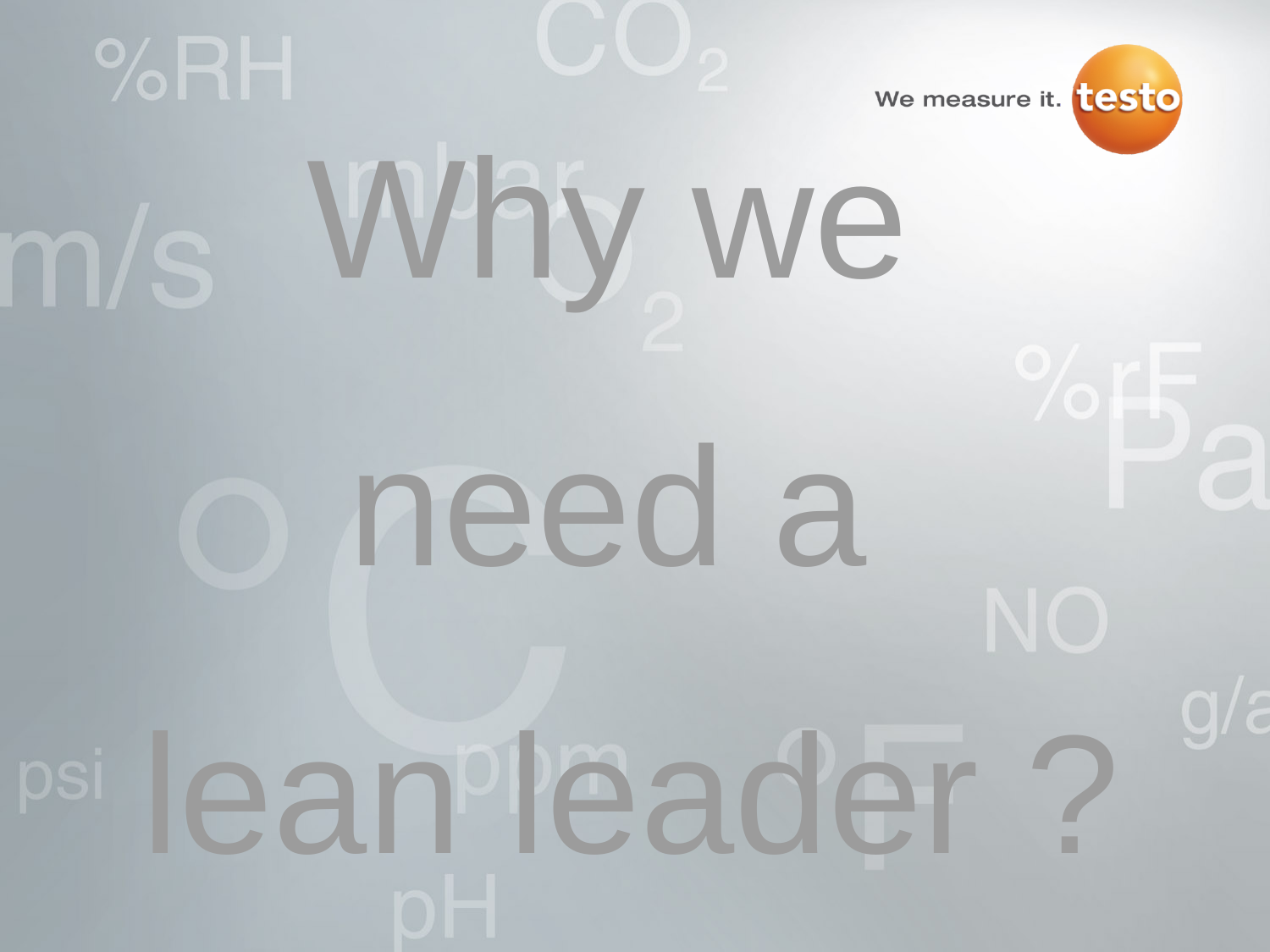

Why we
need a
lean leader ?